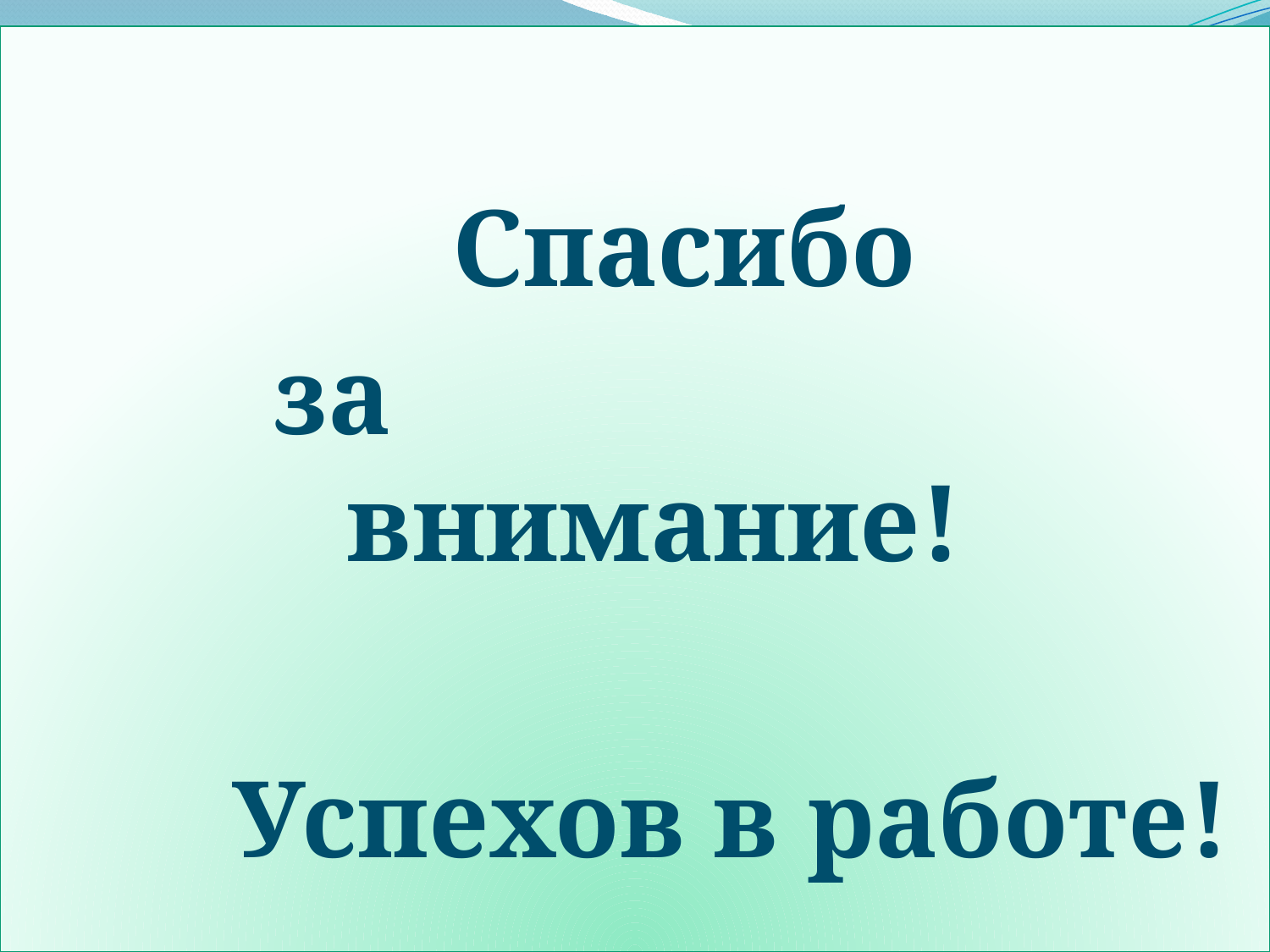

Спасибо
 за                        внимание!

        Успехов в работе!
#